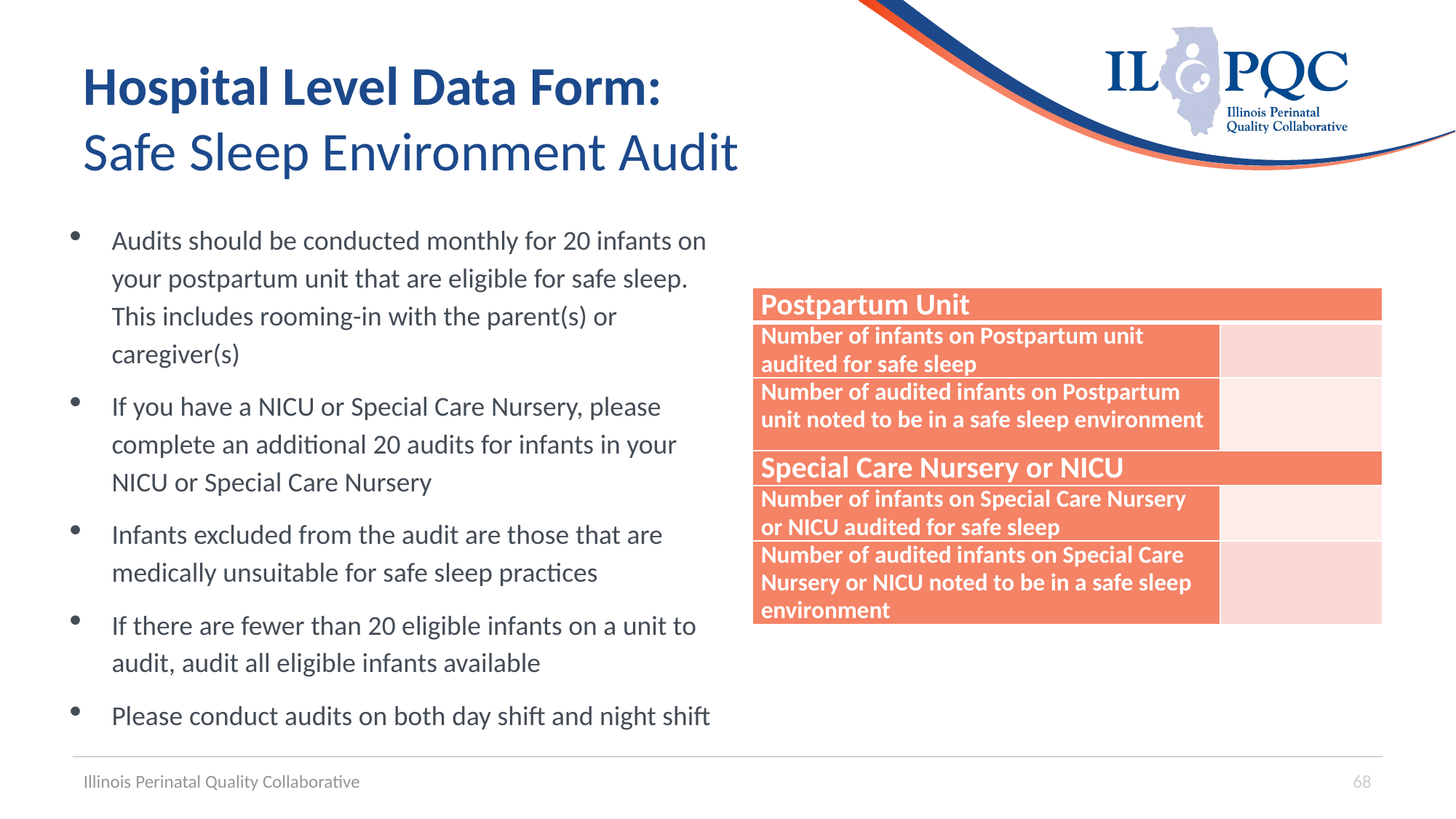

# Hospital Level Data Form: Safe Sleep Environment Audit
Audits should be conducted monthly for 20 infants on your postpartum unit that are eligible for safe sleep. This includes rooming-in with the parent(s) or caregiver(s)
If you have a NICU or Special Care Nursery, please complete an additional 20 audits for infants in your NICU or Special Care Nursery
Infants excluded from the audit are those that are medically unsuitable for safe sleep practices
If there are fewer than 20 eligible infants on a unit to audit, audit all eligible infants available
Please conduct audits on both day shift and night shift
| Postpartum Unit |  |
| --- | --- |
| Number of infants on Postpartum unit audited for safe sleep |  |
| Number of audited infants on Postpartum unit noted to be in a safe sleep environment |  |
| Special Care Nursery or NICU |  |
| Number of infants on Special Care Nursery or NICU audited for safe sleep |  |
| Number of audited infants on Special Care Nursery or NICU noted to be in a safe sleep environment |  |
Illinois Perinatal Quality Collaborative
68